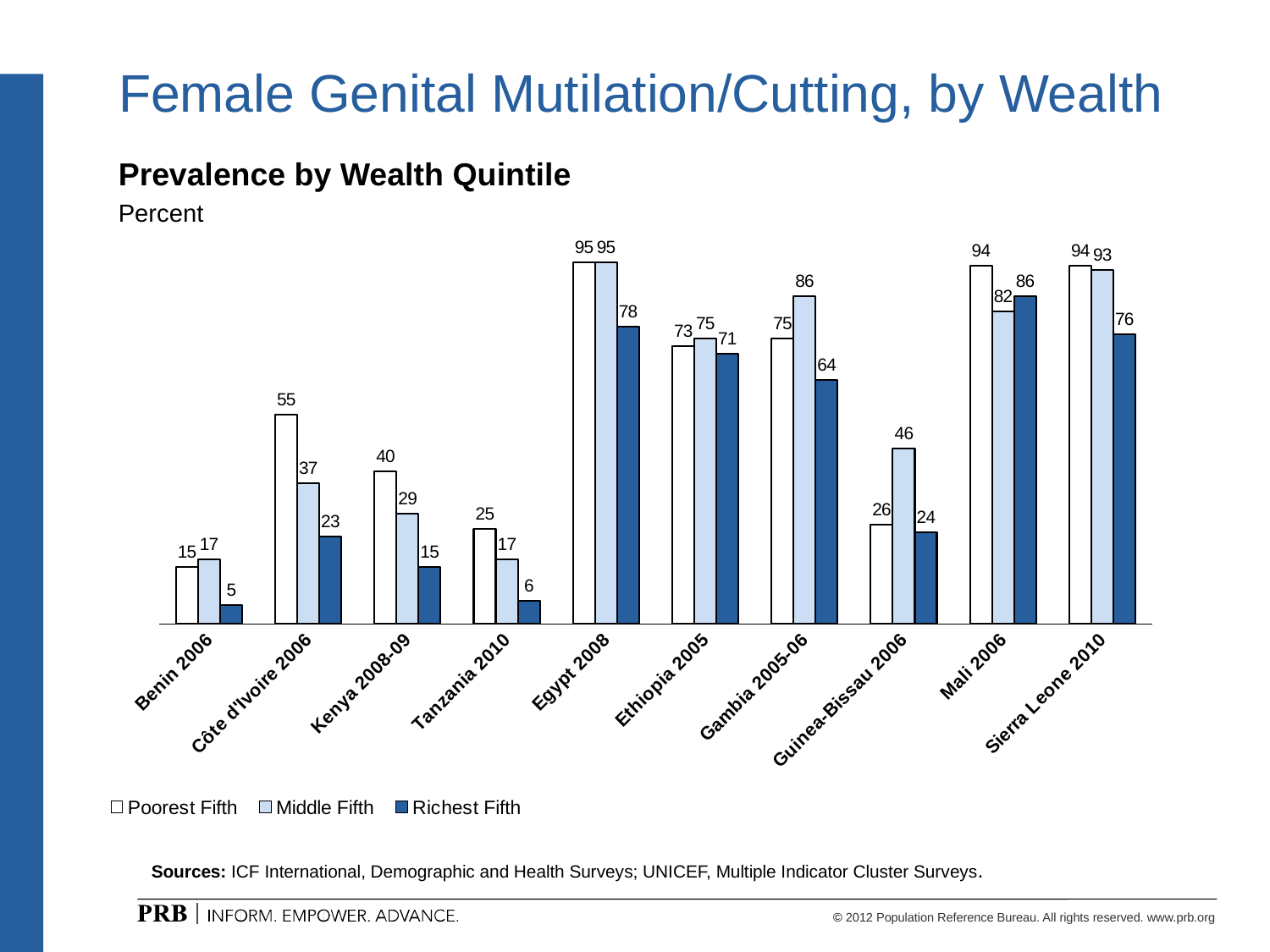

# Female Genital Mutilation/Cutting, by Wealth
Prevalence by Wealth Quintile
Percent

### Chart

| Category | Poorest Fifth | Middle Fifth | Richest Fifth |
|---|---|---|---|
| Benin 2006 | 15.0 | 17.0 | 5.0 |
| Côte d'Ivoire 2006 | 55.0 | 37.0 | 23.0 |
| Kenya 2008-09 | 40.0 | 29.0 | 15.0 |
| Tanzania 2010 | 25.0 | 17.0 | 6.0 |
| Egypt 2008 | 95.0 | 95.0 | 78.0 |
| Ethiopia 2005 | 73.0 | 75.0 | 71.0 |
| Gambia 2005-06 | 75.0 | 86.0 | 64.0 |
| Guinea-Bissau 2006 | 26.0 | 46.0 | 24.0 |
| Mali 2006 | 94.0 | 82.0 | 86.0 |
| Sierra Leone 2010 | 94.0 | 93.0 | 76.0 |
Sources: ICF International, Demographic and Health Surveys; UNICEF, Multiple Indicator Cluster Surveys.